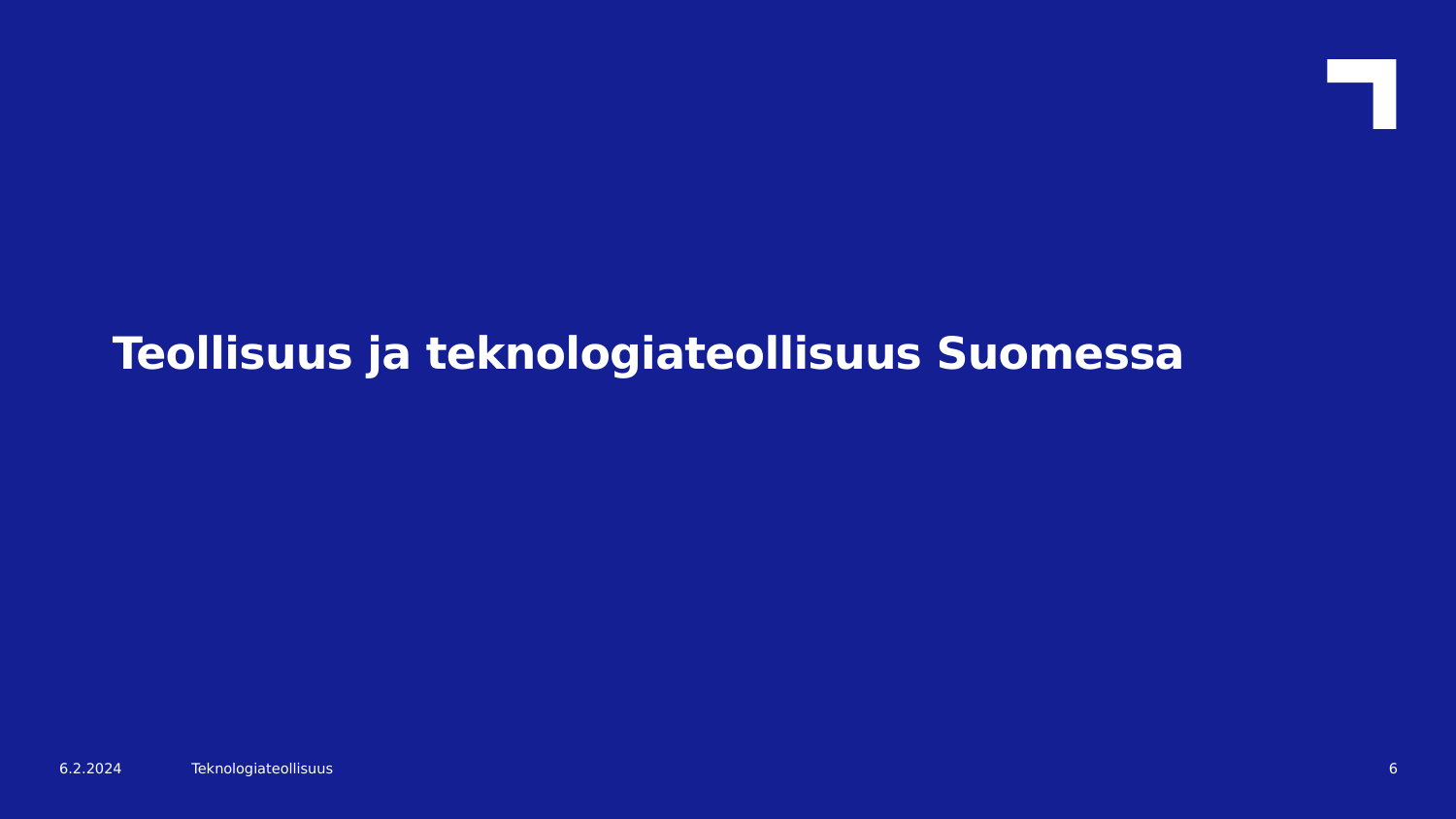

Teollisuus ja teknologiateollisuus Suomessa

6.2.2024
Teknologiateollisuus
6